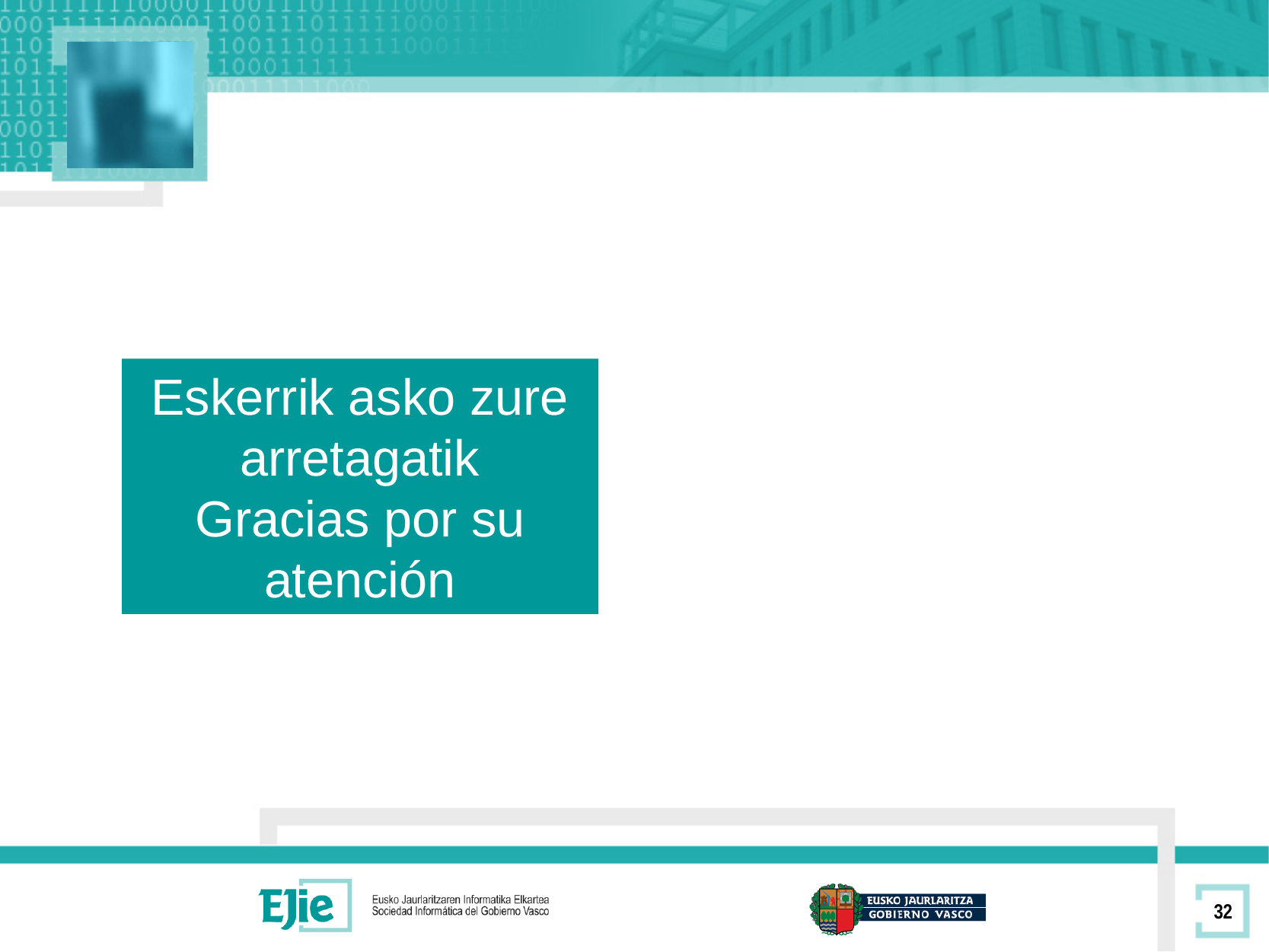

Eskerrik asko zure arretagatik
Gracias por su atención
32